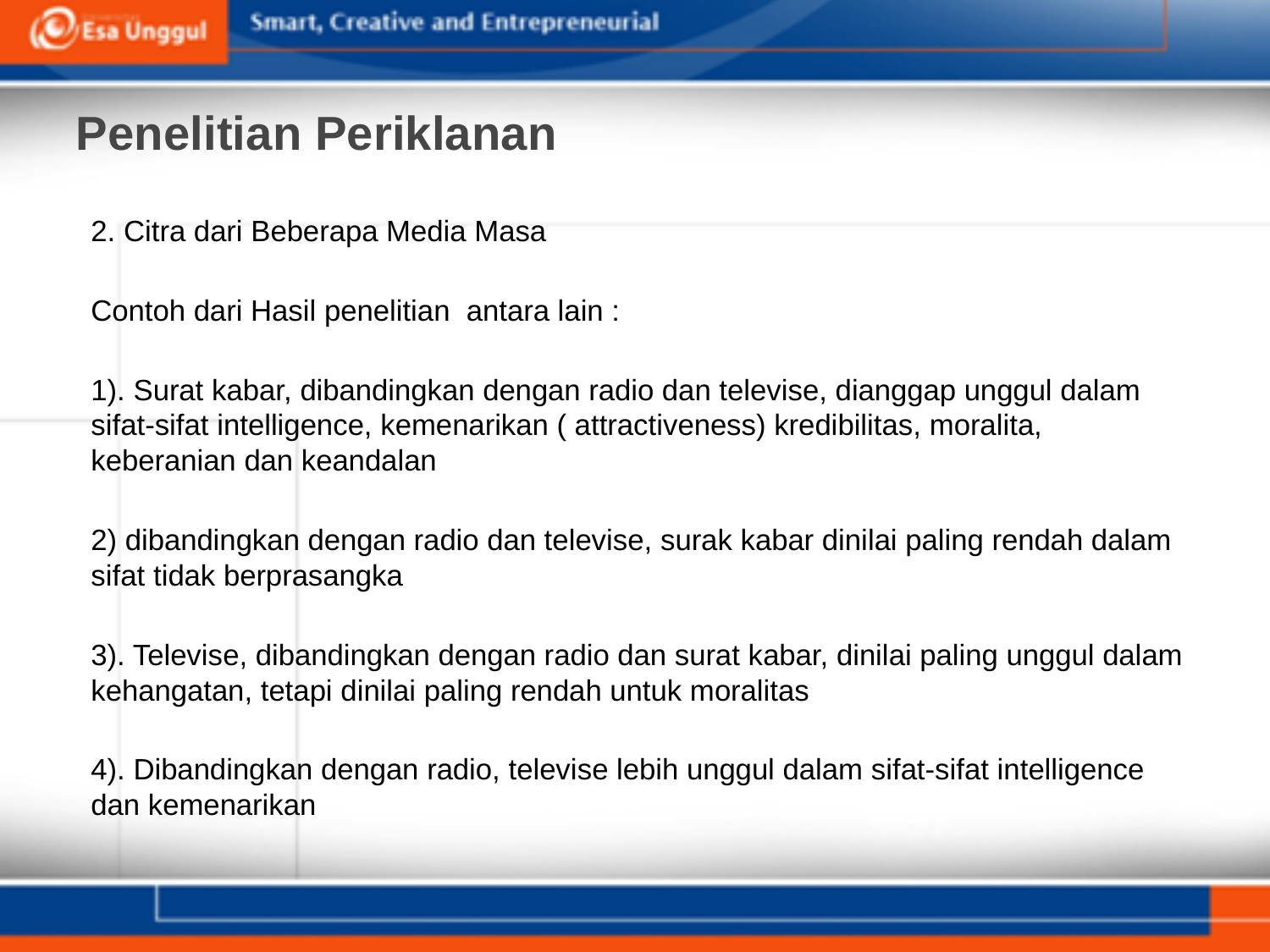

# Penelitian Periklanan
2. Citra dari Beberapa Media Masa

Contoh dari Hasil penelitian  antara lain :

1). Surat kabar, dibandingkan dengan radio dan televise, dianggap unggul dalam sifat-sifat intelligence, kemenarikan ( attractiveness) kredibilitas, moralita, keberanian dan keandalan

2) dibandingkan dengan radio dan televise, surak kabar dinilai paling rendah dalam sifat tidak berprasangka

3). Televise, dibandingkan dengan radio dan surat kabar, dinilai paling unggul dalam kehangatan, tetapi dinilai paling rendah untuk moralitas

4). Dibandingkan dengan radio, televise lebih unggul dalam sifat-sifat intelligence dan kemenarikan